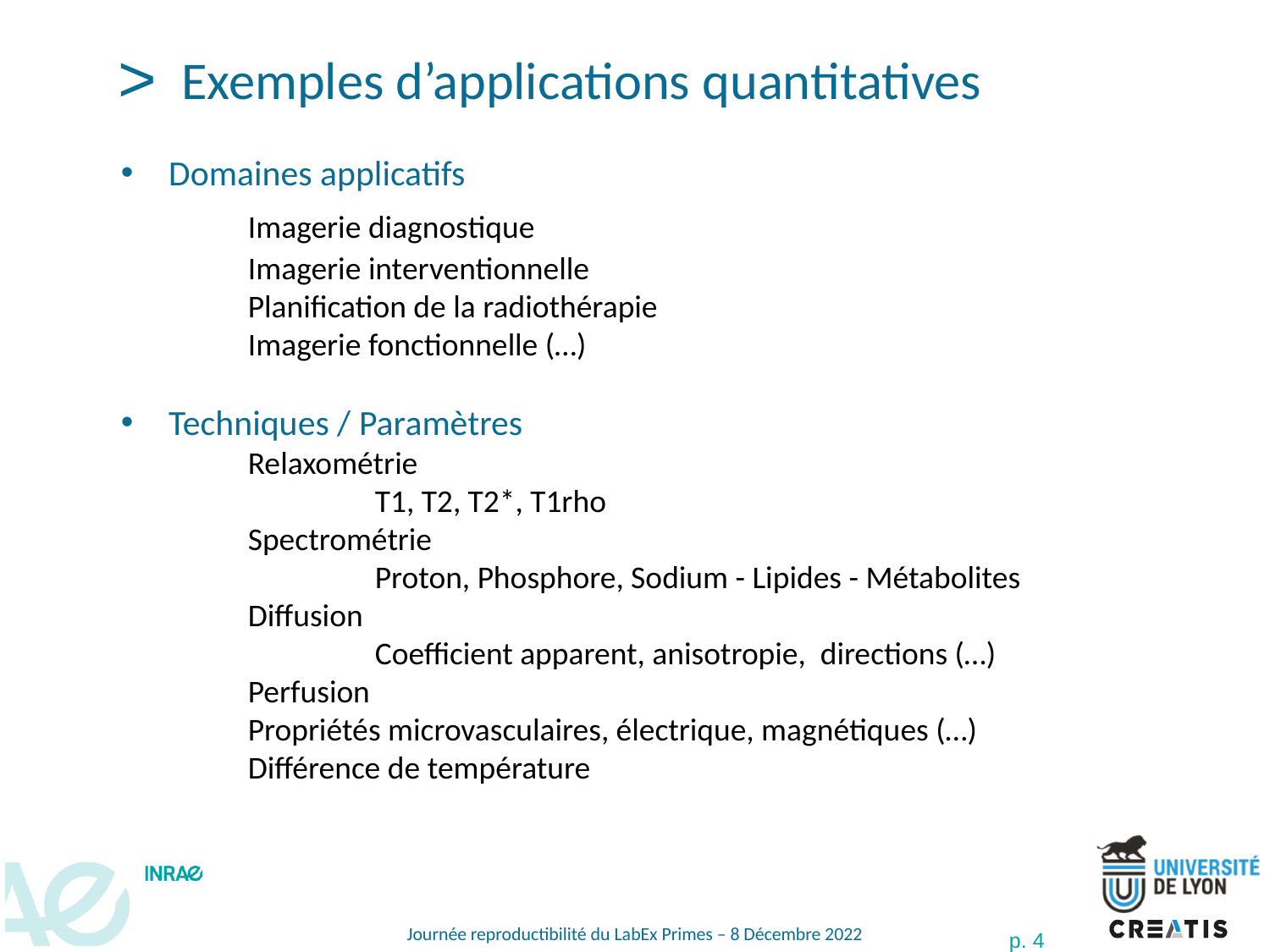

# Exemples d’applications quantitatives
Domaines applicatifs
	Imagerie diagnostique
	Imagerie interventionnelle
	Planification de la radiothérapie
	Imagerie fonctionnelle (…)

Techniques / Paramètres
	Relaxométrie
		T1, T2, T2*, T1rho
	Spectrométrie
		Proton, Phosphore, Sodium - Lipides - Métabolites
	Diffusion
		Coefficient apparent, anisotropie,  directions (…)
	Perfusion
	Propriétés microvasculaires, électrique, magnétiques (…)
	Différence de température